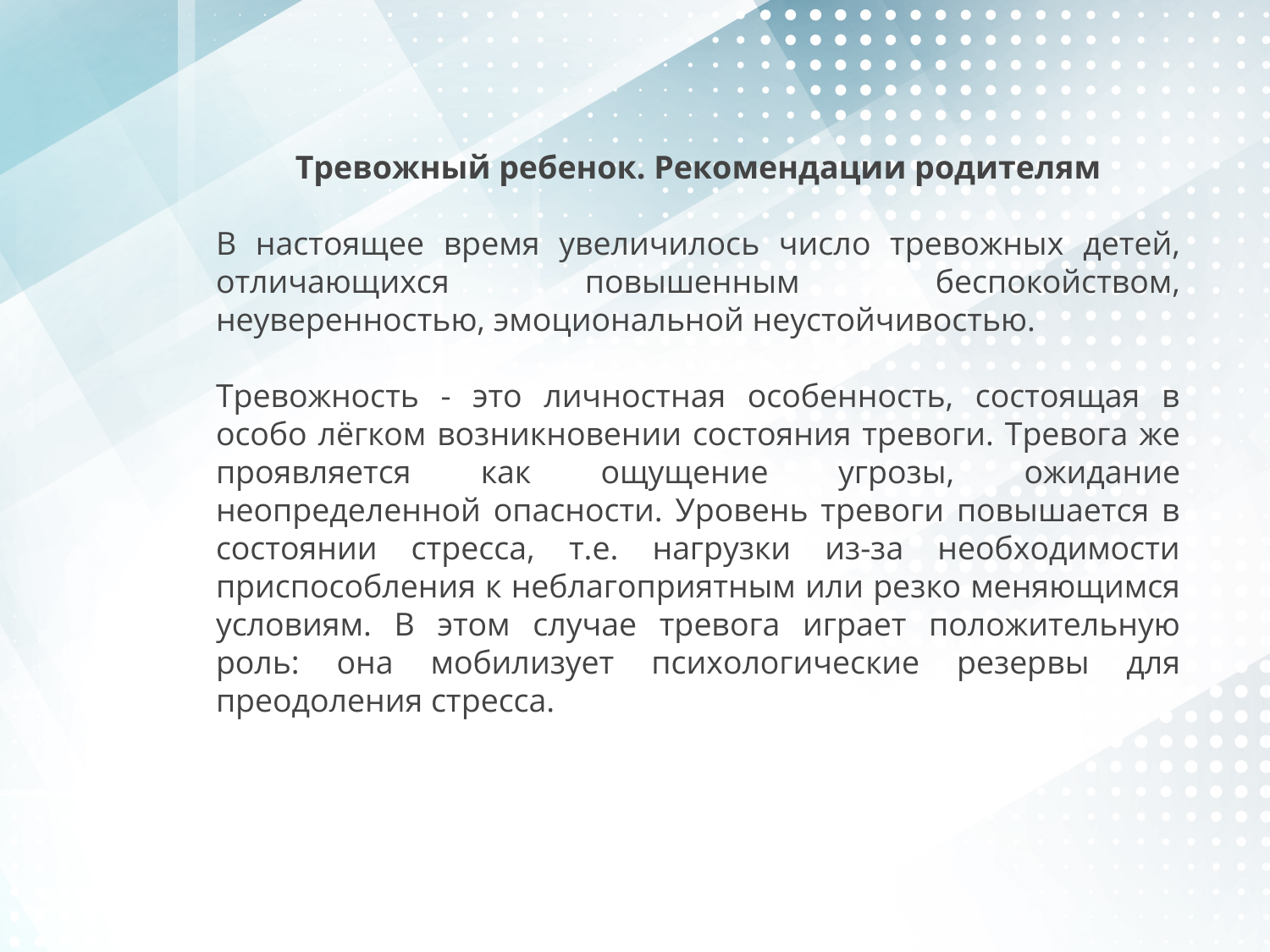

Тревожный ребенок. Рекомендации родителям
В настоящее время увеличилось число тревожных детей, отличающихся повышенным беспокойством, неуверенностью, эмоциональной неустойчивостью.
Тревожность - это личностная особенность, состоящая в особо лёгком возникновении состояния тревоги. Тревога же проявляется как ощущение угрозы, ожидание неопределенной опасности. Уровень тревоги повышается в состоянии стресса, т.е. нагрузки из-за необходимости приспособле­ния к неблагоприятным или резко меняющимся условиям. В этом случае тревога играет положительную роль: она мобилизует психологические резервы для преодоления стресса.